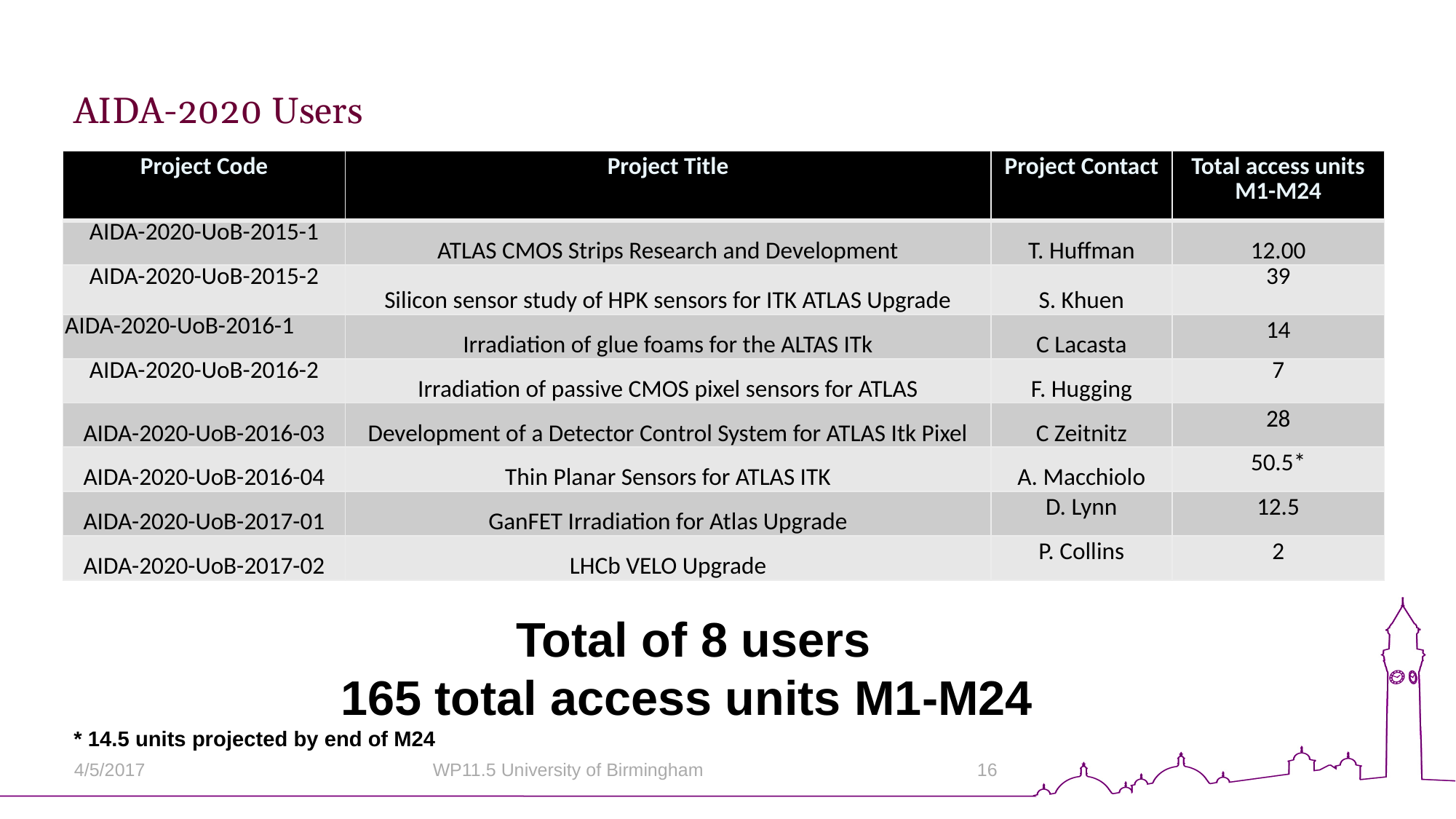

# AIDA-2020 Users
| Project Code | Project Title | Project Contact | Total access units M1-M24 |
| --- | --- | --- | --- |
| AIDA-2020-UoB-2015-1 | ATLAS CMOS Strips Research and Development | T. Huffman | 12.00 |
| AIDA-2020-UoB-2015-2 | Silicon sensor study of HPK sensors for ITK ATLAS Upgrade | S. Khuen | 39 |
| AIDA-2020-UoB-2016-1 | Irradiation of glue foams for the ALTAS ITk | C Lacasta | 14 |
| AIDA-2020-UoB-2016-2 | Irradiation of passive CMOS pixel sensors for ATLAS | F. Hugging | 7 |
| AIDA-2020-UoB-2016-03 | Development of a Detector Control System for ATLAS Itk Pixel | C Zeitnitz | 28 |
| AIDA-2020-UoB-2016-04 | Thin Planar Sensors for ATLAS ITK | A. Macchiolo | 50.5\* |
| AIDA-2020-UoB-2017-01 | GanFET Irradiation for Atlas Upgrade | D. Lynn | 12.5 |
| AIDA-2020-UoB-2017-02 | LHCb VELO Upgrade | P. Collins | 2 |
Total of 8 users
165 total access units M1-M24
* 14.5 units projected by end of M24
4/5/2017
WP11.5 University of Birmingham
16